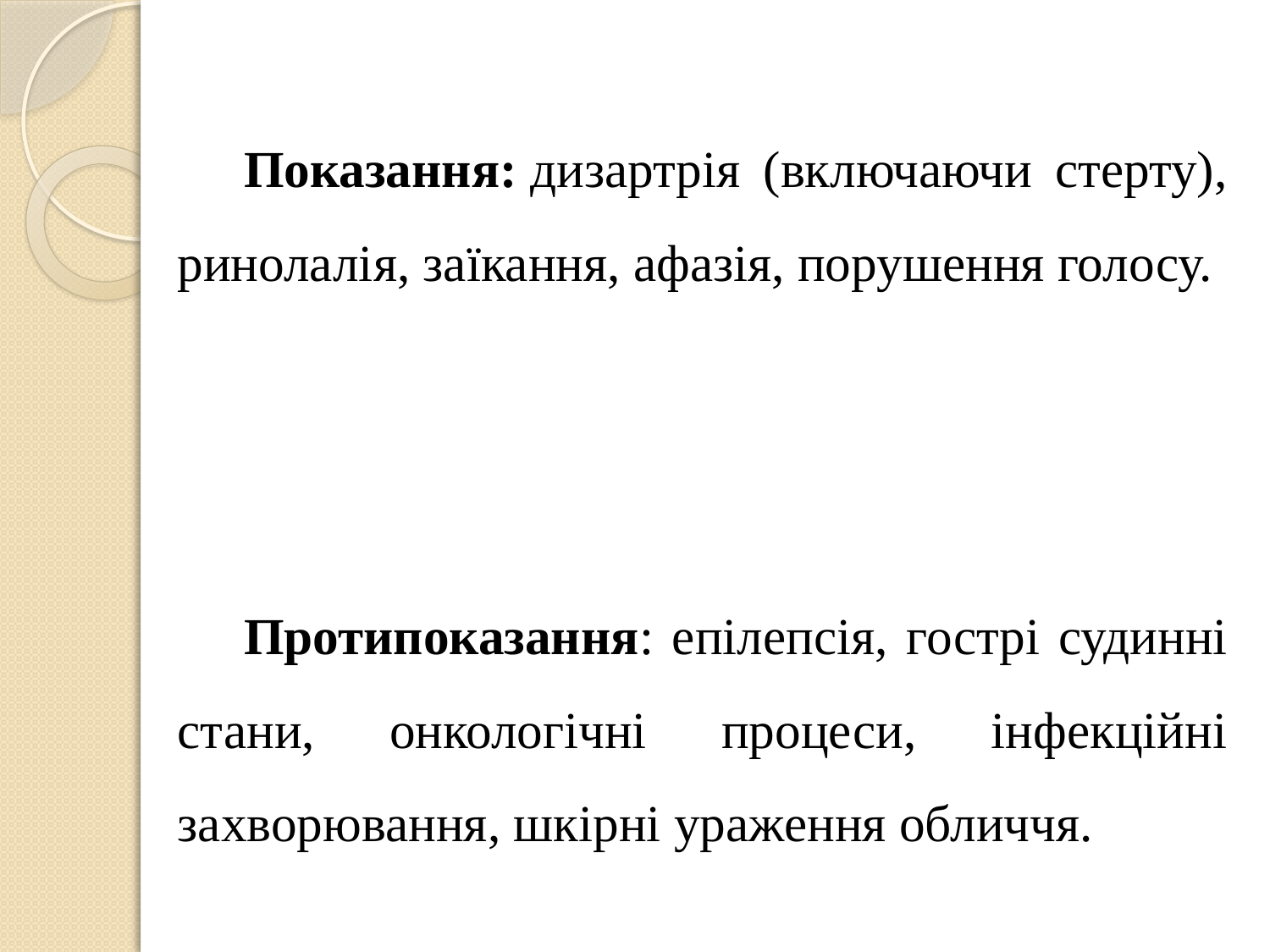

Показання: дизартрія (включаючи стерту), ринолалія, заїкання, афазія, порушення голосу.

Протипоказання: епілепсія, гострі судинні стани, онкологічні процеси, інфекційні захворювання, шкірні ураження обличчя.